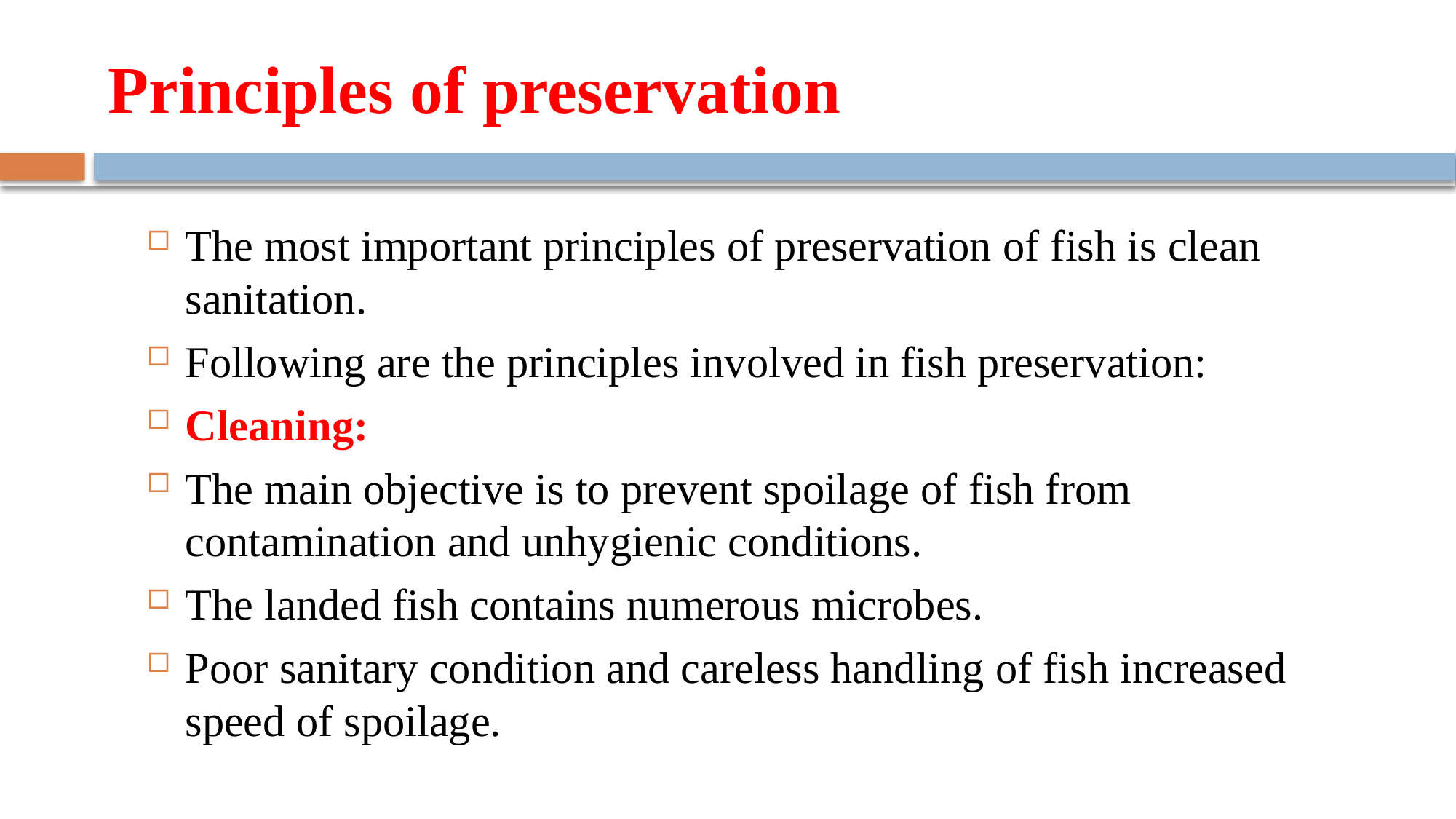

# Principles of preservation
The most important principles of preservation of fish is clean sanitation.
Following are the principles involved in fish preservation:
Cleaning:
The main objective is to prevent spoilage of fish from contamination and unhygienic conditions.
The landed fish contains numerous microbes.
Poor sanitary condition and careless handling of fish increased speed of spoilage.